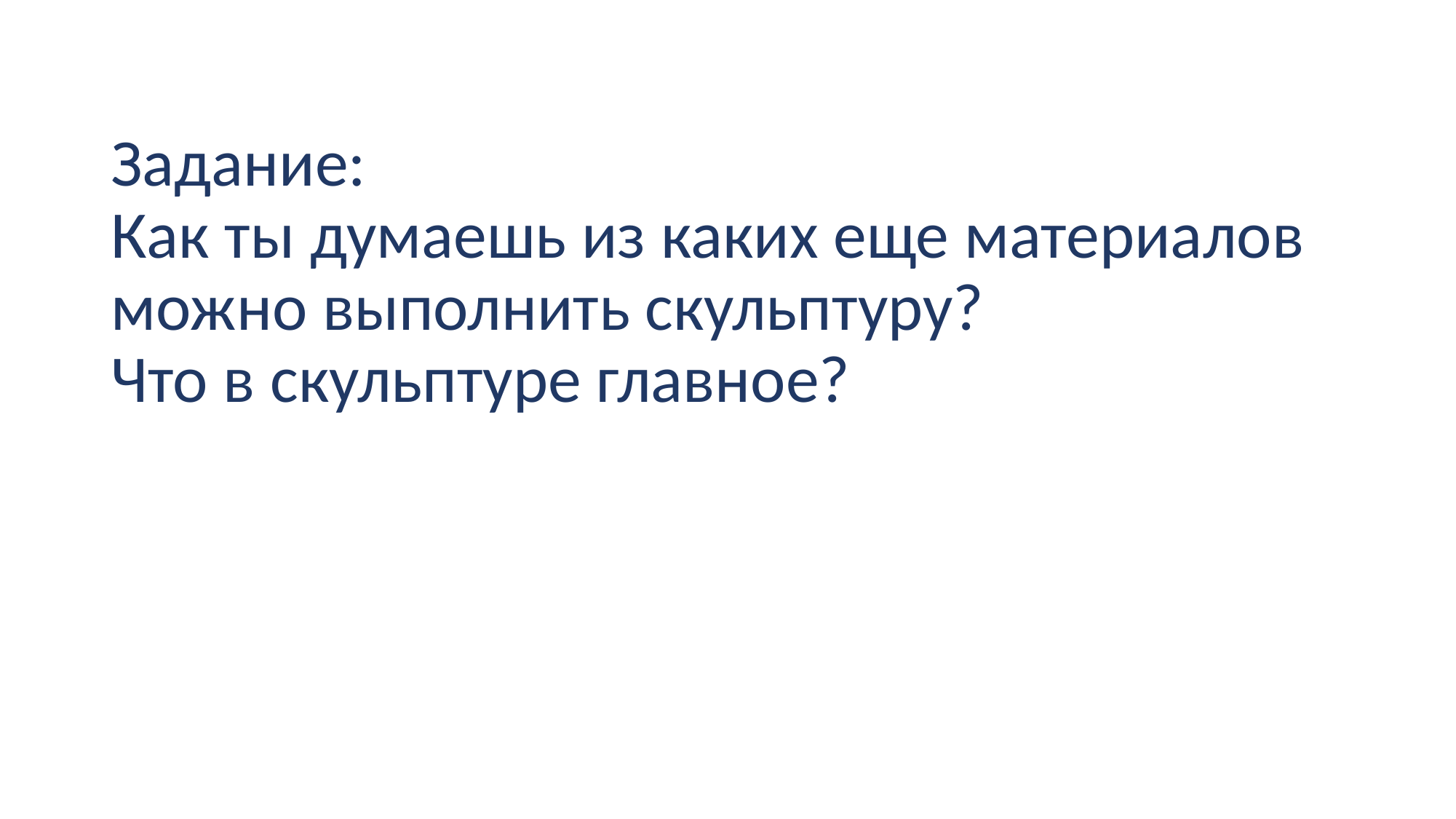

# Задание: Как ты думаешь из каких еще материалов можно выполнить скульптуру? Что в скульптуре главное?